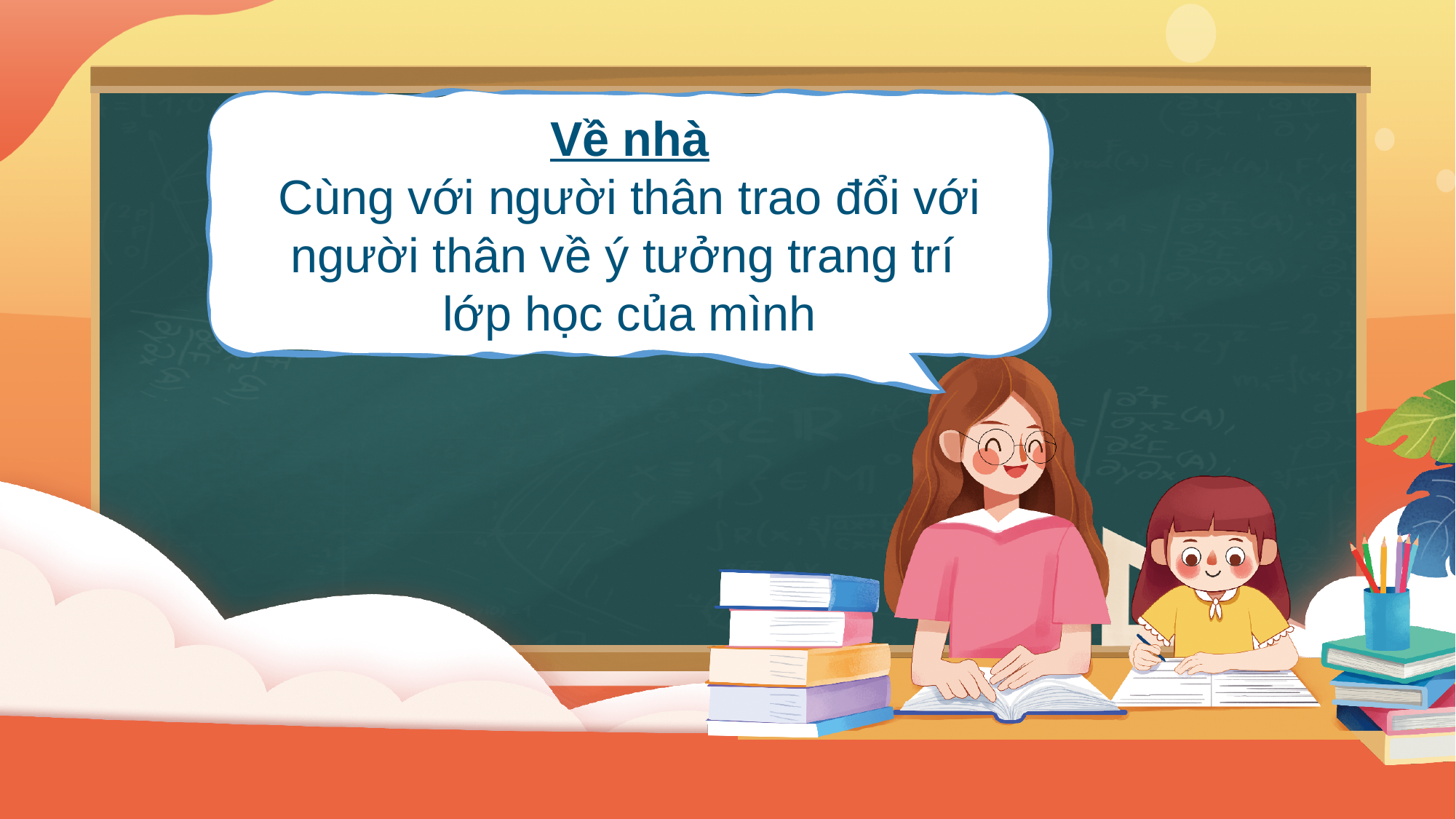

Về nhà
Cùng với người thân trao đổi với người thân về ý tưởng trang trí
lớp học của mình